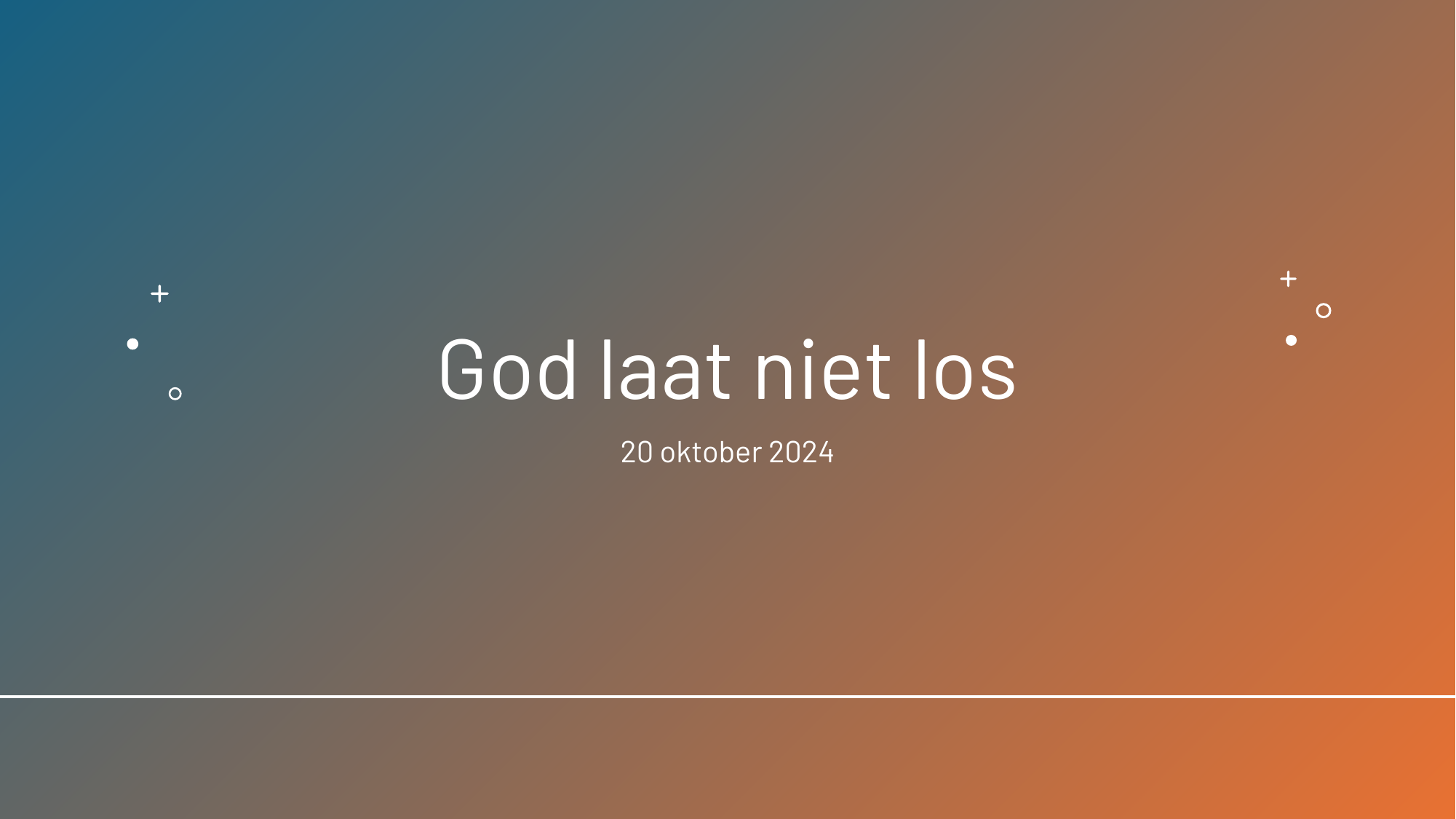

# God laat niet los

20 oktober 2024